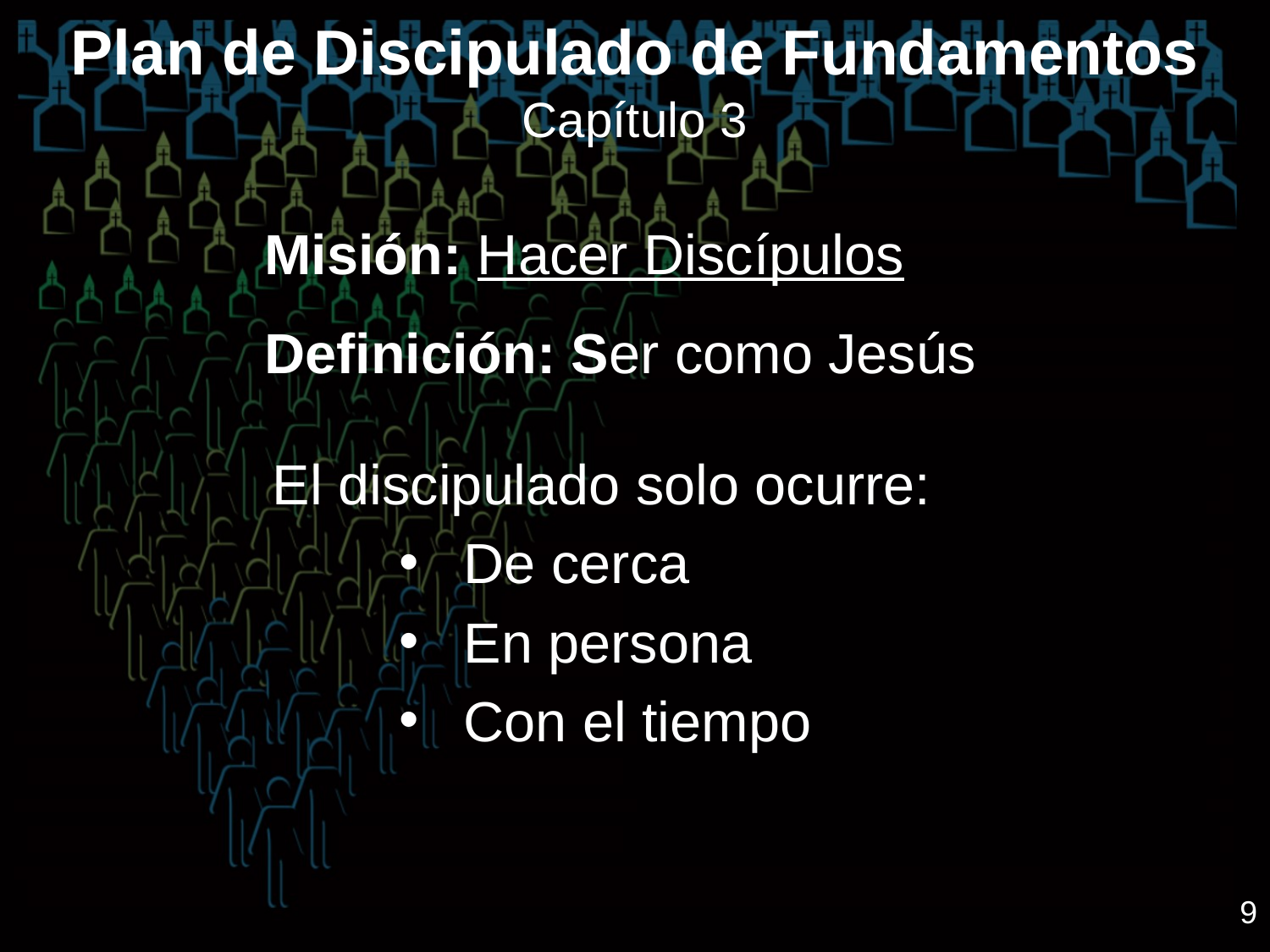

# Plan de Discipulado de Fundamentos Capítulo 3
Misión: Hacer Discípulos
Definición: Ser como Jesús
El discipulado solo ocurre:
De cerca
En persona
Con el tiempo

9